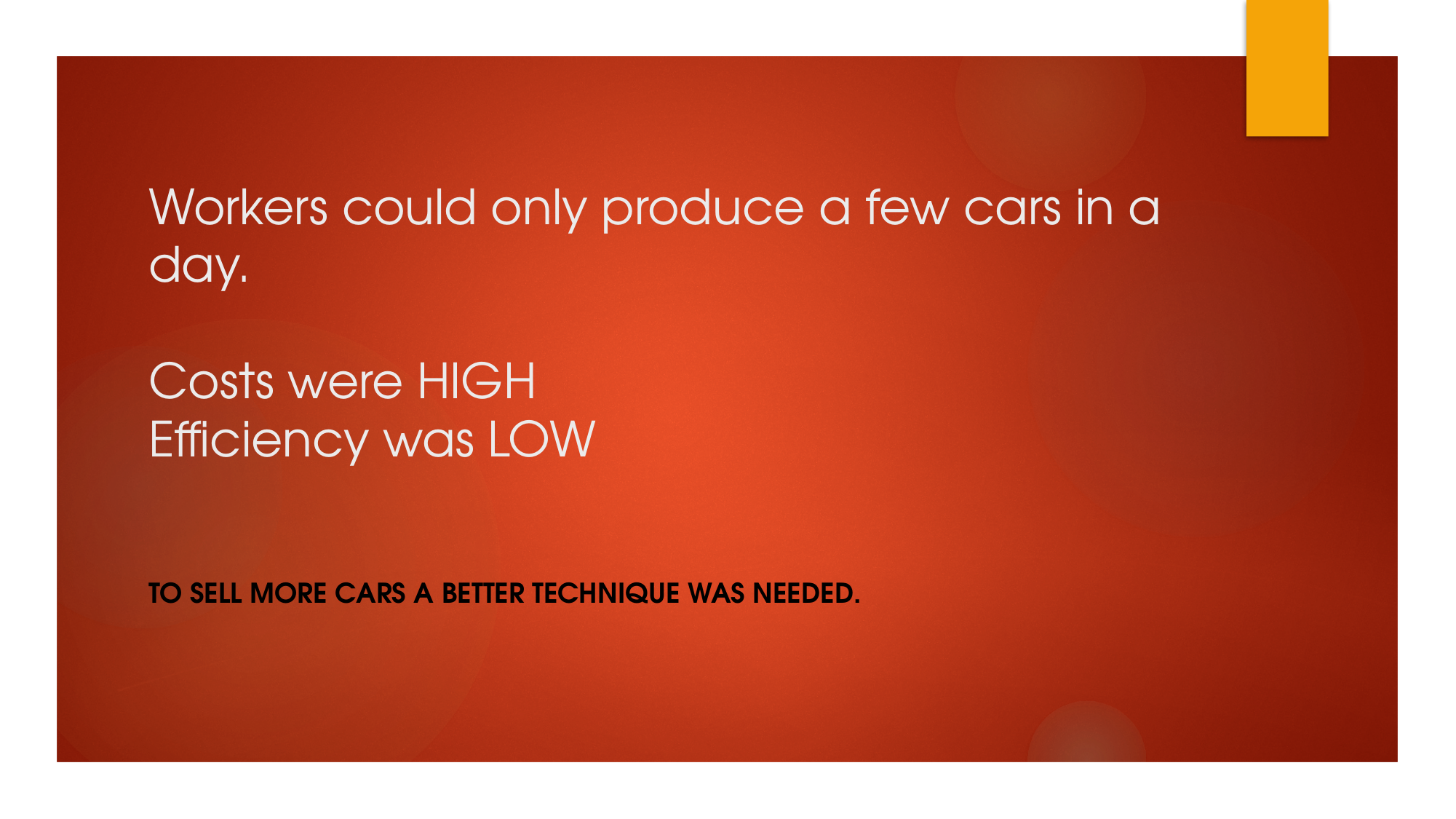

# Workers could only produce a few cars in a day. Costs were HIGH Efficiency was LOW
To sell more cars a better technique was needed.